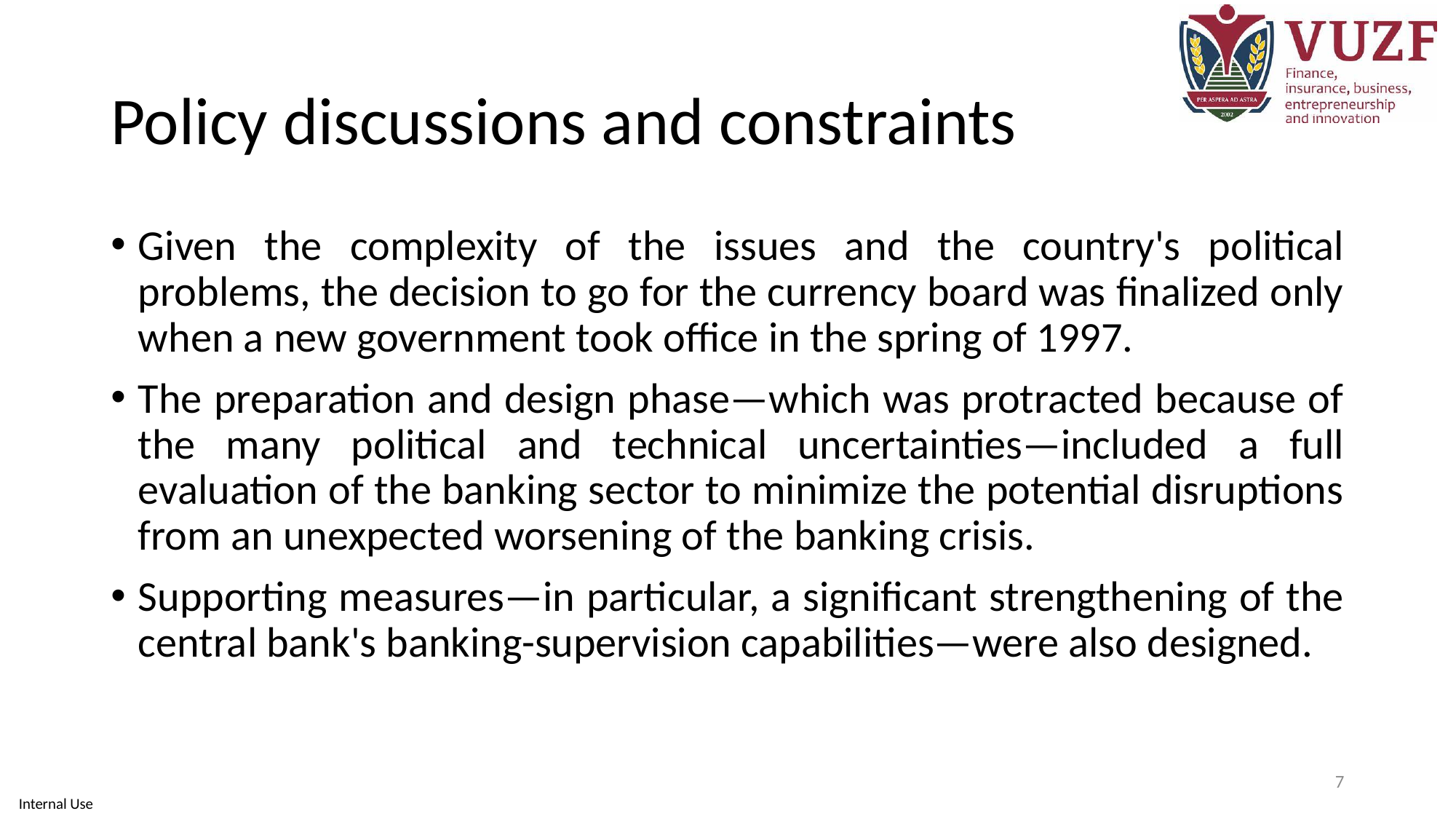

# Policy discussions and constraints
Given the complexity of the issues and the country's political problems, the decision to go for the currency board was finalized only when a new government took office in the spring of 1997.
The preparation and design phase—which was protracted because of the many political and technical uncertainties—included a full evaluation of the banking sector to minimize the potential disruptions from an unexpected worsening of the banking crisis.
Supporting measures—in particular, a significant strengthening of the central bank's banking-supervision capabilities—were also designed.
7